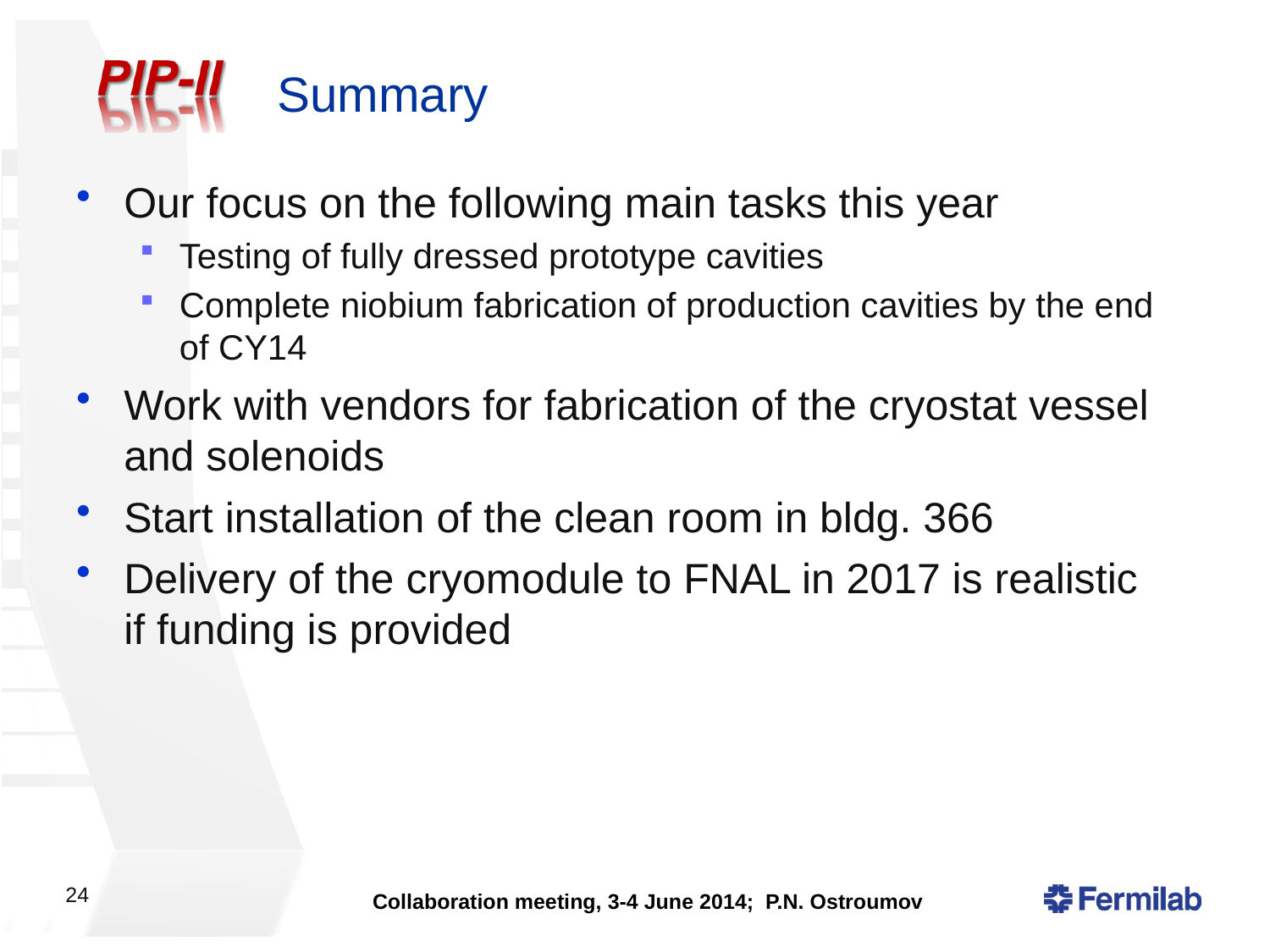

# Summary
Our focus on the following main tasks this year
Testing of fully dressed prototype cavities
Complete niobium fabrication of production cavities by the end of CY14
Work with vendors for fabrication of the cryostat vessel and solenoids
Start installation of the clean room in bldg. 366
Delivery of the cryomodule to FNAL in 2017 is realistic  if funding is provided

24

Collaboration meeting, 3-4 June 2014;  P.N. Ostroumov